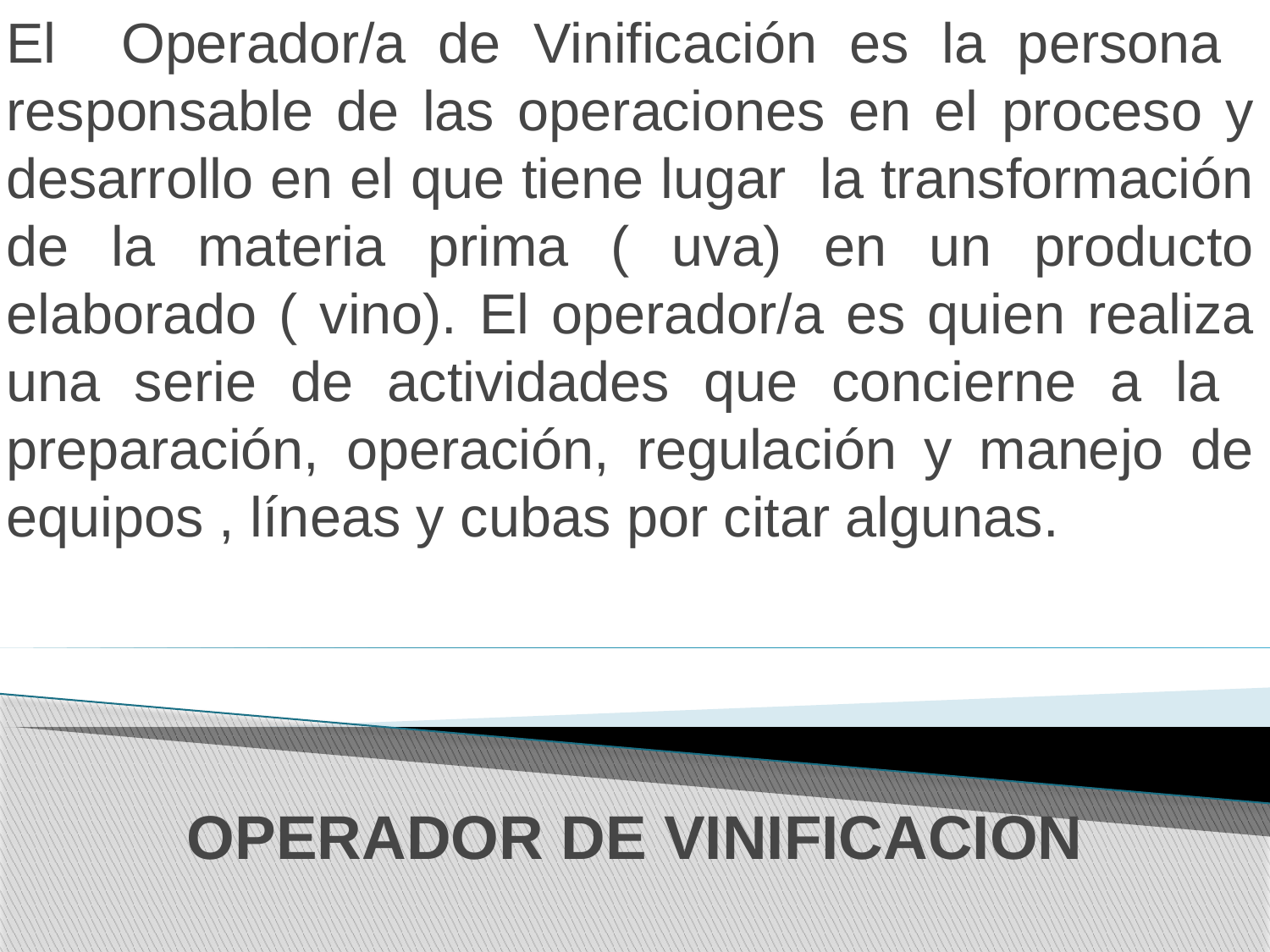

El  Operador/a de Vinificación es la persona  responsable de las operaciones en el proceso y desarrollo en el que tiene lugar  la transformación de la materia prima ( uva) en un producto elaborado ( vino). El operador/a es quien realiza una serie de actividades que concierne a la  preparación, operación, regulación y manejo de equipos , líneas y cubas por citar algunas.
# OPERADOR DE VINIFICACION